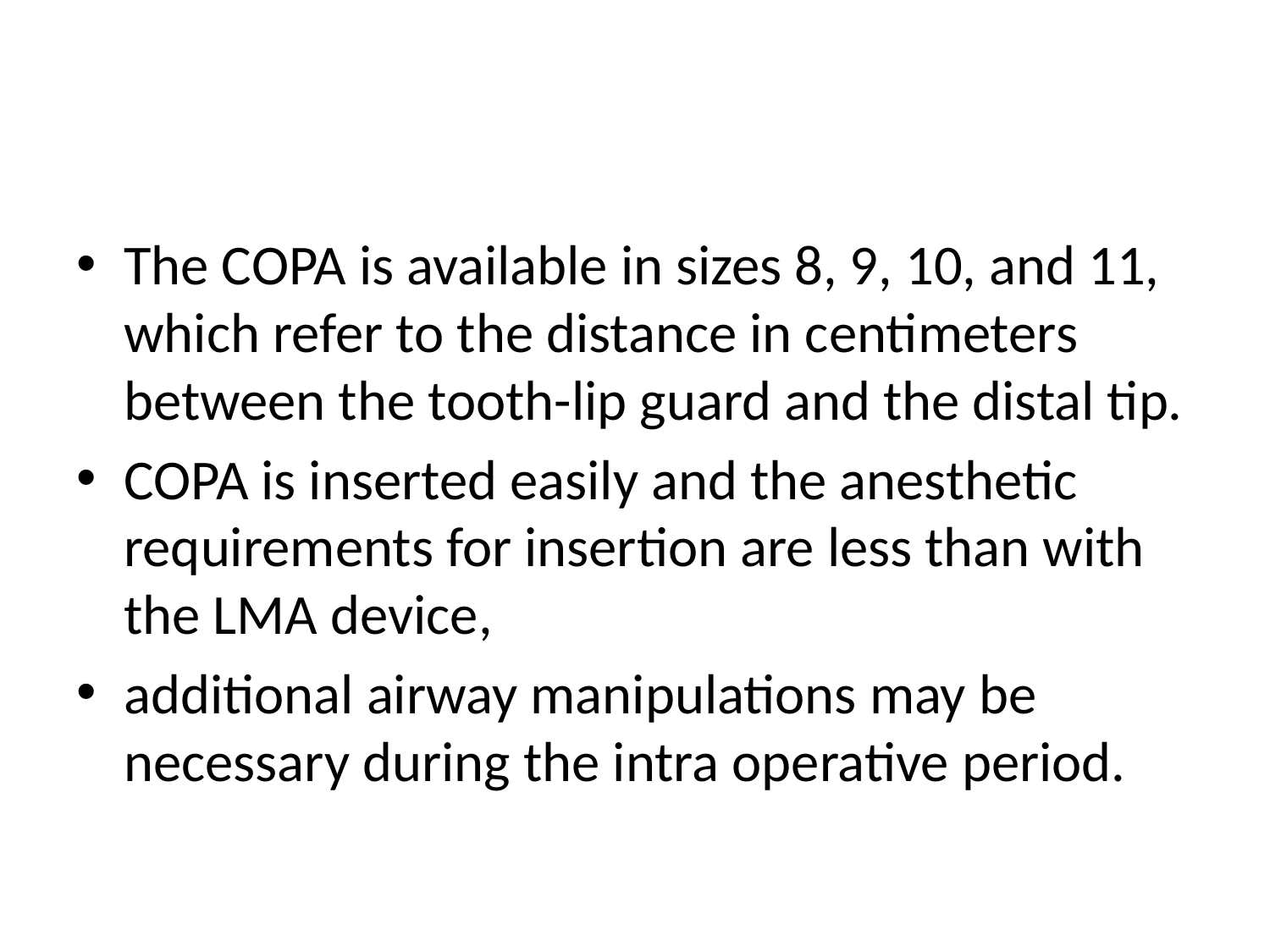

#
The COPA is available in sizes 8, 9, 10, and 11, which refer to the distance in centimeters between the tooth-lip guard and the distal tip.
COPA is inserted easily and the anesthetic requirements for insertion are less than with the LMA device,
additional airway manipulations may be necessary during the intra operative period.